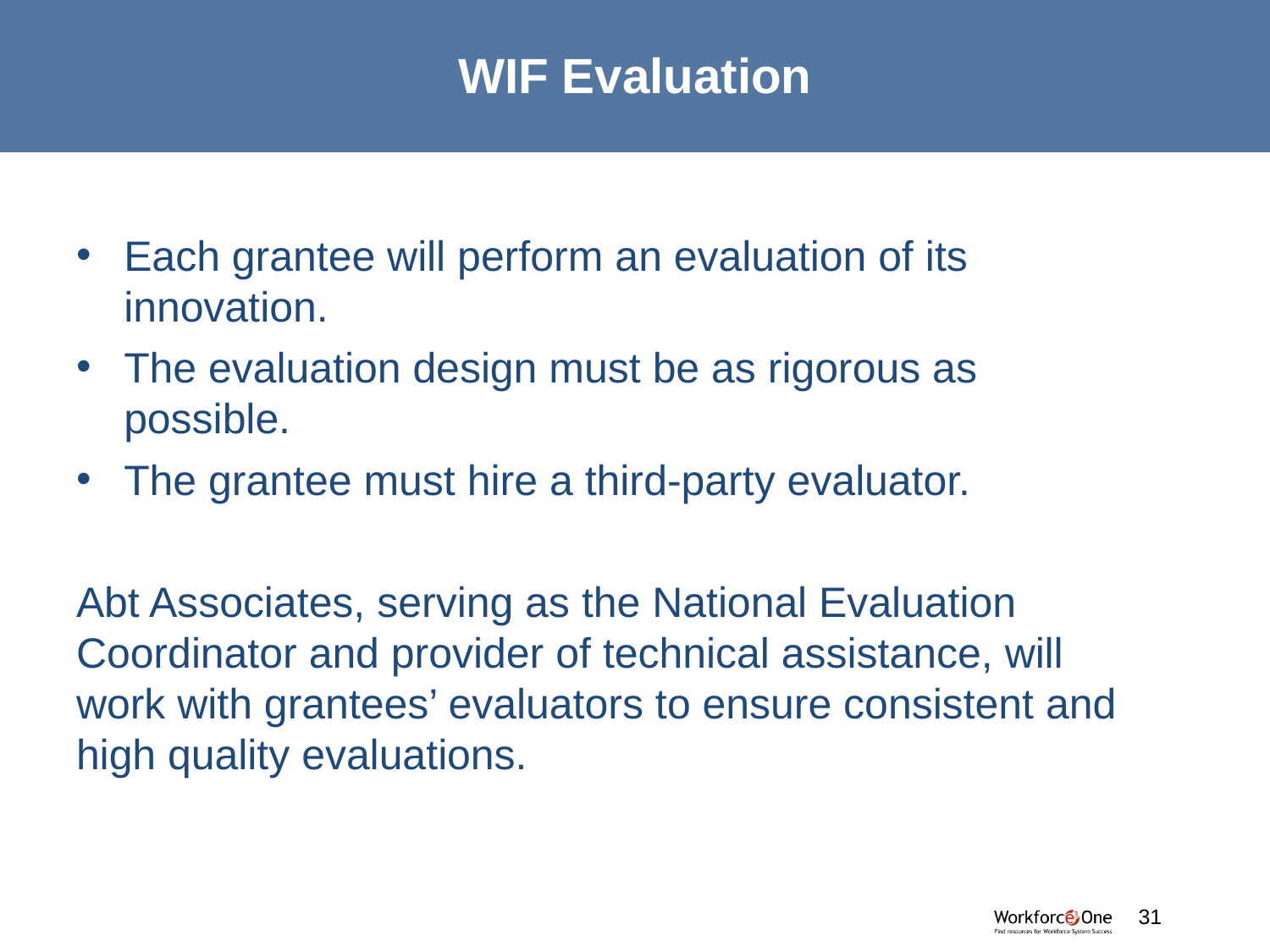

# WIF Evaluation
Each grantee will perform an evaluation of its innovation.
The evaluation design must be as rigorous as possible.
The grantee must hire a third-party evaluator.

Abt Associates, serving as the National Evaluation Coordinator and provider of technical assistance, will work with grantees’ evaluators to ensure consistent and high quality evaluations.

#
31